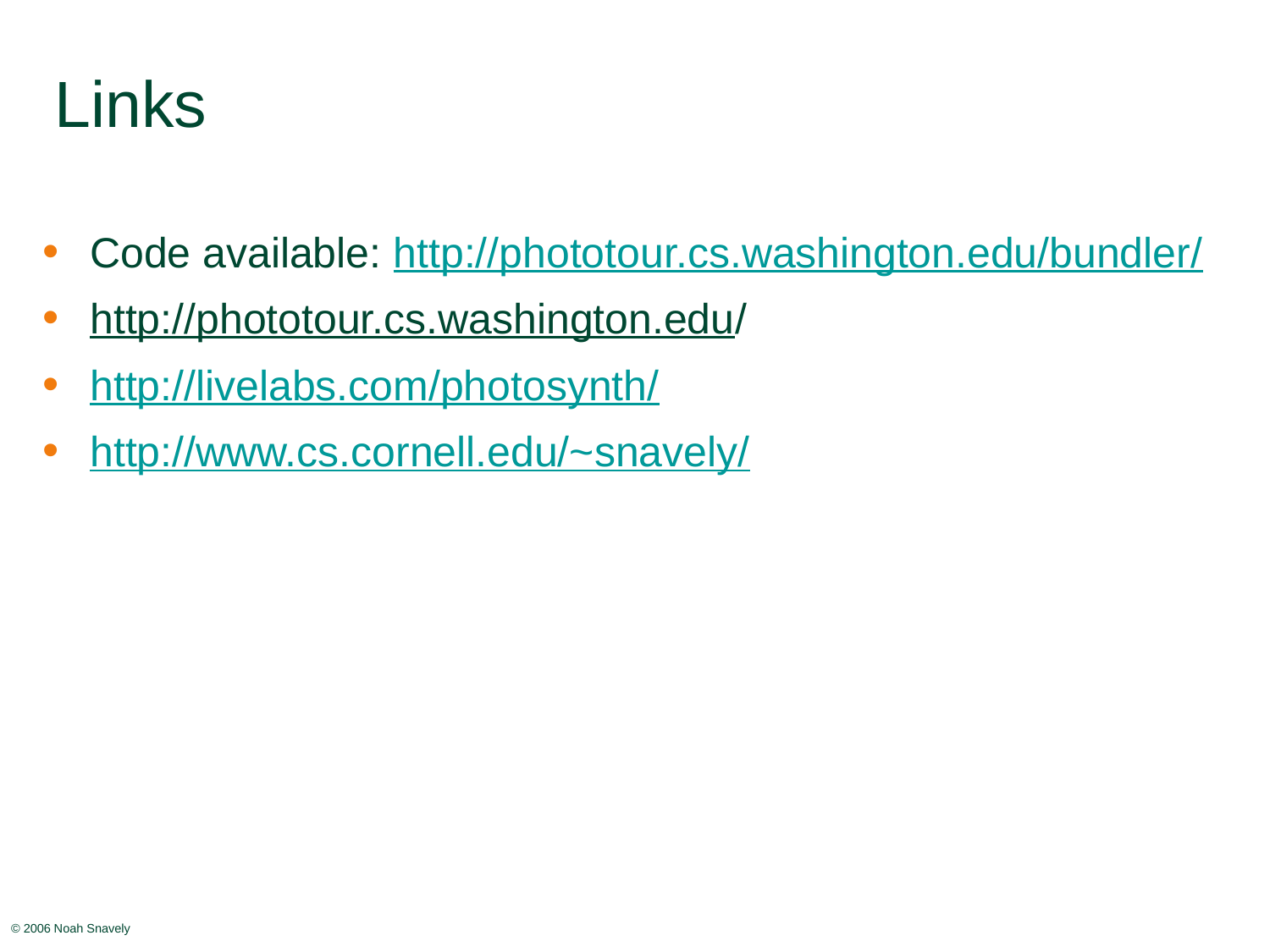

# Links
Code available: http://phototour.cs.washington.edu/bundler/
http://phototour.cs.washington.edu/
http://livelabs.com/photosynth/
http://www.cs.cornell.edu/~snavely/